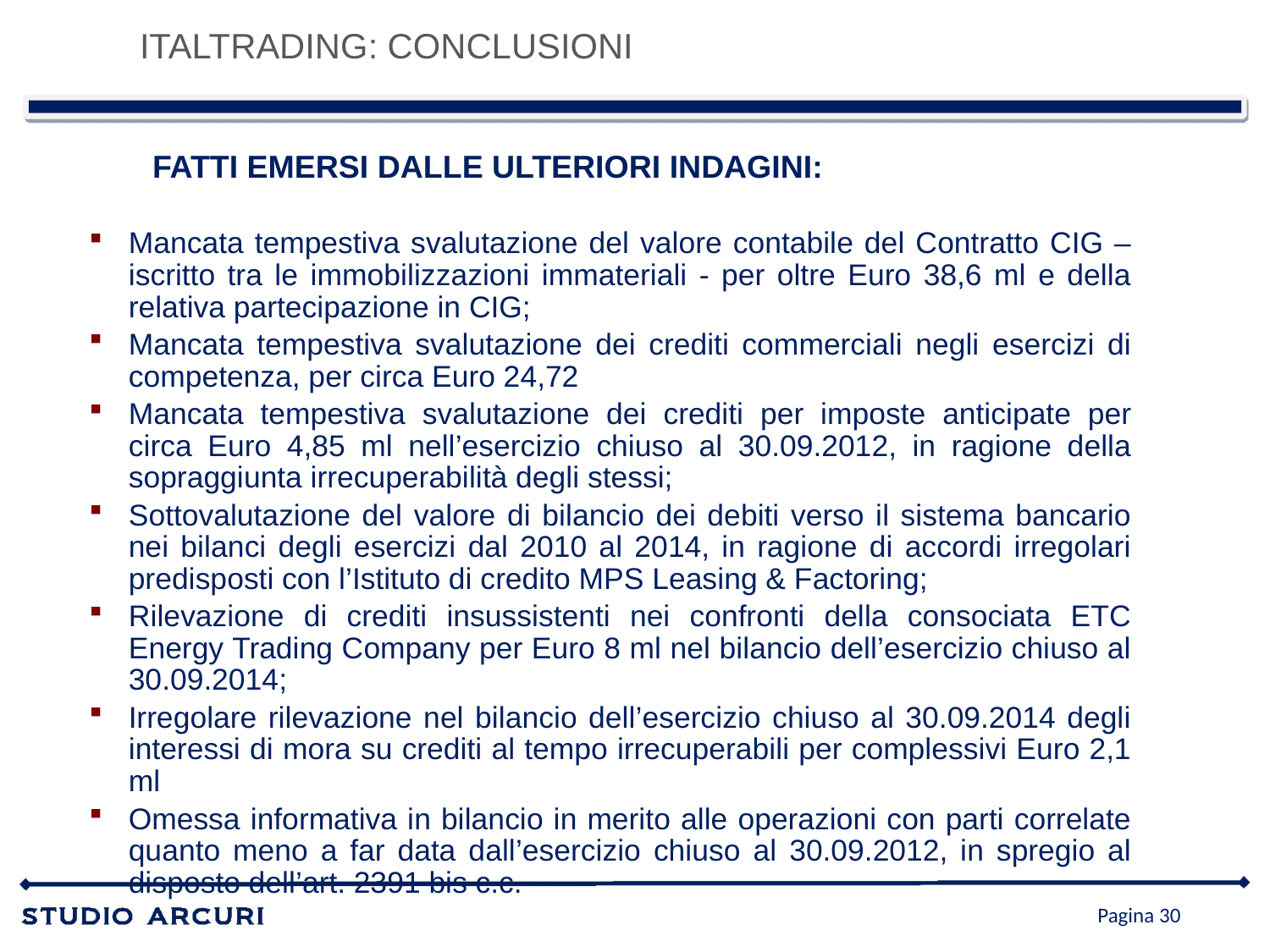

ITALTRADING: CONCLUSIONI
FATTI EMERSI DALLE ULTERIORI INDAGINI:

Mancata tempestiva svalutazione del valore contabile del Contratto CIG – iscritto tra le immobilizzazioni immateriali - per oltre Euro 38,6 ml e della relativa partecipazione in CIG;
Mancata tempestiva svalutazione dei crediti commerciali negli esercizi di competenza, per circa Euro 24,72
Mancata tempestiva svalutazione dei crediti per imposte anticipate per circa Euro 4,85 ml nell’esercizio chiuso al 30.09.2012, in ragione della sopraggiunta irrecuperabilità degli stessi;
Sottovalutazione del valore di bilancio dei debiti verso il sistema bancario nei bilanci degli esercizi dal 2010 al 2014, in ragione di accordi irregolari predisposti con l’Istituto di credito MPS Leasing & Factoring;
Rilevazione di crediti insussistenti nei confronti della consociata ETC Energy Trading Company per Euro 8 ml nel bilancio dell’esercizio chiuso al 30.09.2014;
Irregolare rilevazione nel bilancio dell’esercizio chiuso al 30.09.2014 degli interessi di mora su crediti al tempo irrecuperabili per complessivi Euro 2,1 ml
Omessa informativa in bilancio in merito alle operazioni con parti correlate quanto meno a far data dall’esercizio chiuso al 30.09.2012, in spregio al disposto dell’art. 2391 bis c.c.
Pagina 30